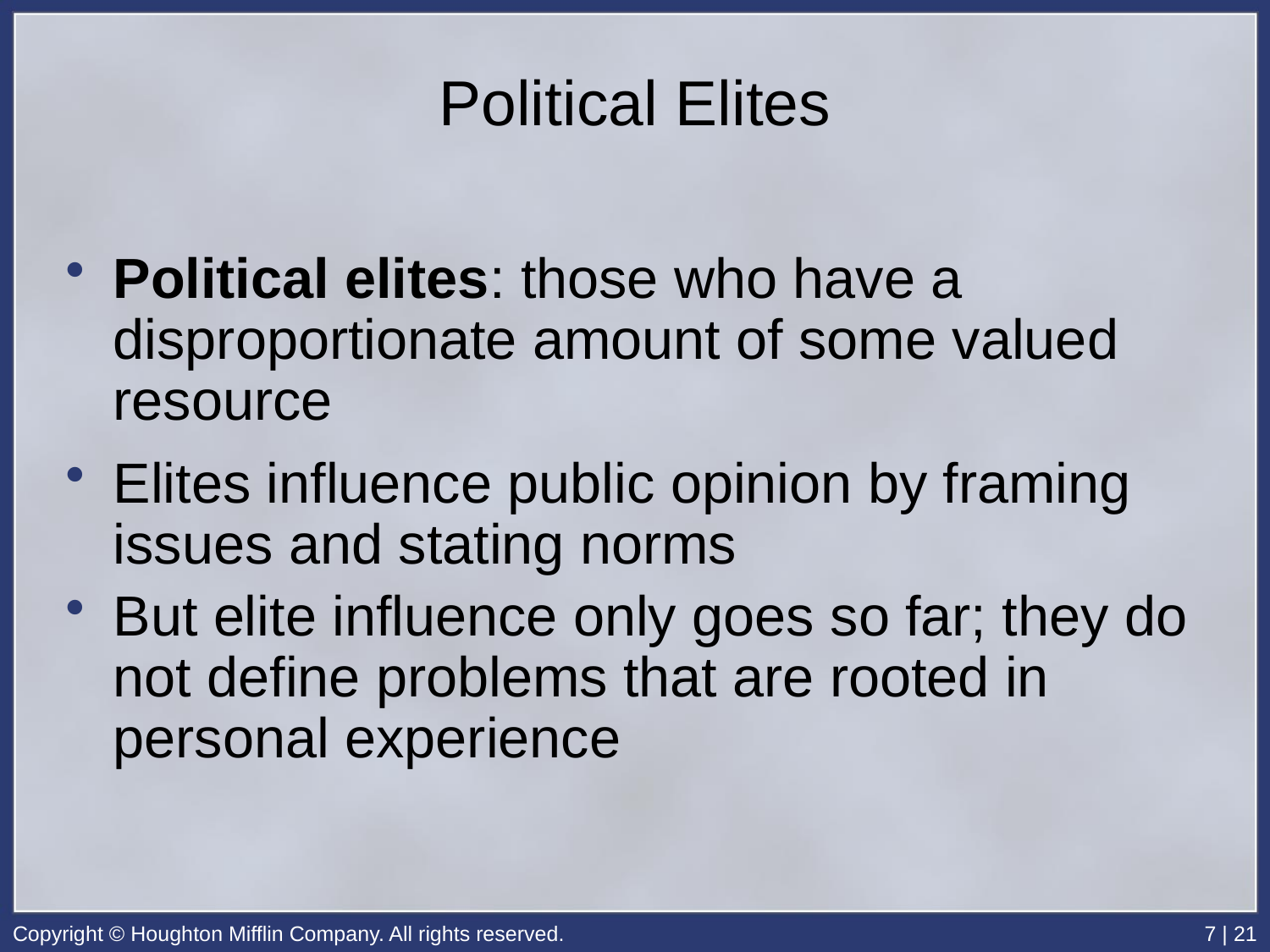

# Political Elites
Political elites: those who have a disproportionate amount of some valued resource
Elites influence public opinion by framing issues and stating norms
But elite influence only goes so far; they do not define problems that are rooted in personal experience
Copyright © Houghton Mifflin Company. All rights reserved.
7 | 21